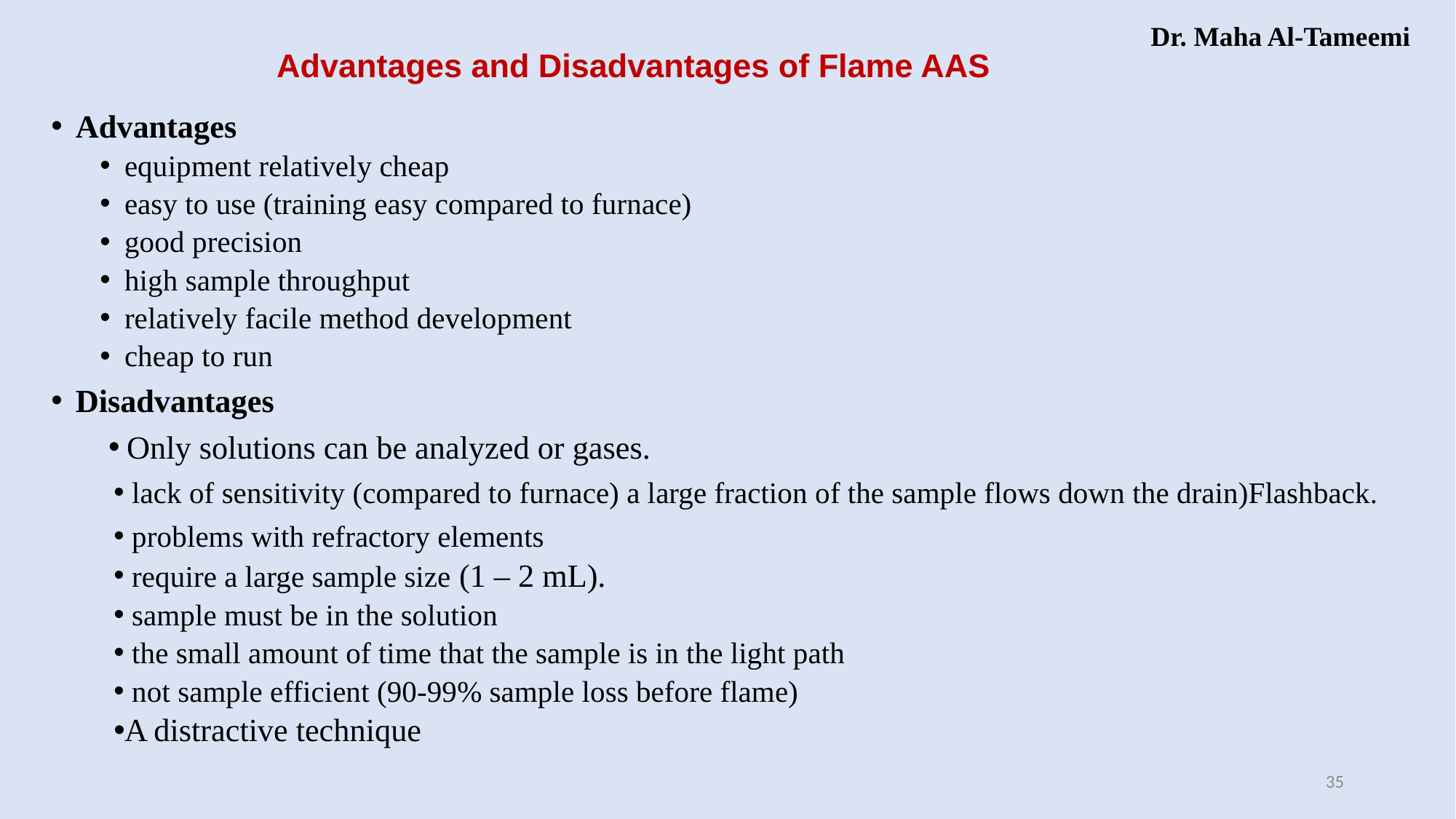

Dr. Maha Al-Tameemi
# Advantages and Disadvantages of Flame AAS
Advantages
equipment relatively cheap
easy to use (training easy compared to furnace)
good precision
high sample throughput
relatively facile method development
cheap to run
Disadvantages
Only solutions can be analyzed or gases.
 lack of sensitivity (compared to furnace) a large fraction of the sample flows down the drain)Flashback.
 problems with refractory elements
 require a large sample size (1 – 2 mL).
 sample must be in the solution
 the small amount of time that the sample is in the light path
 not sample efficient (90-99% sample loss before flame)
A distractive technique

35